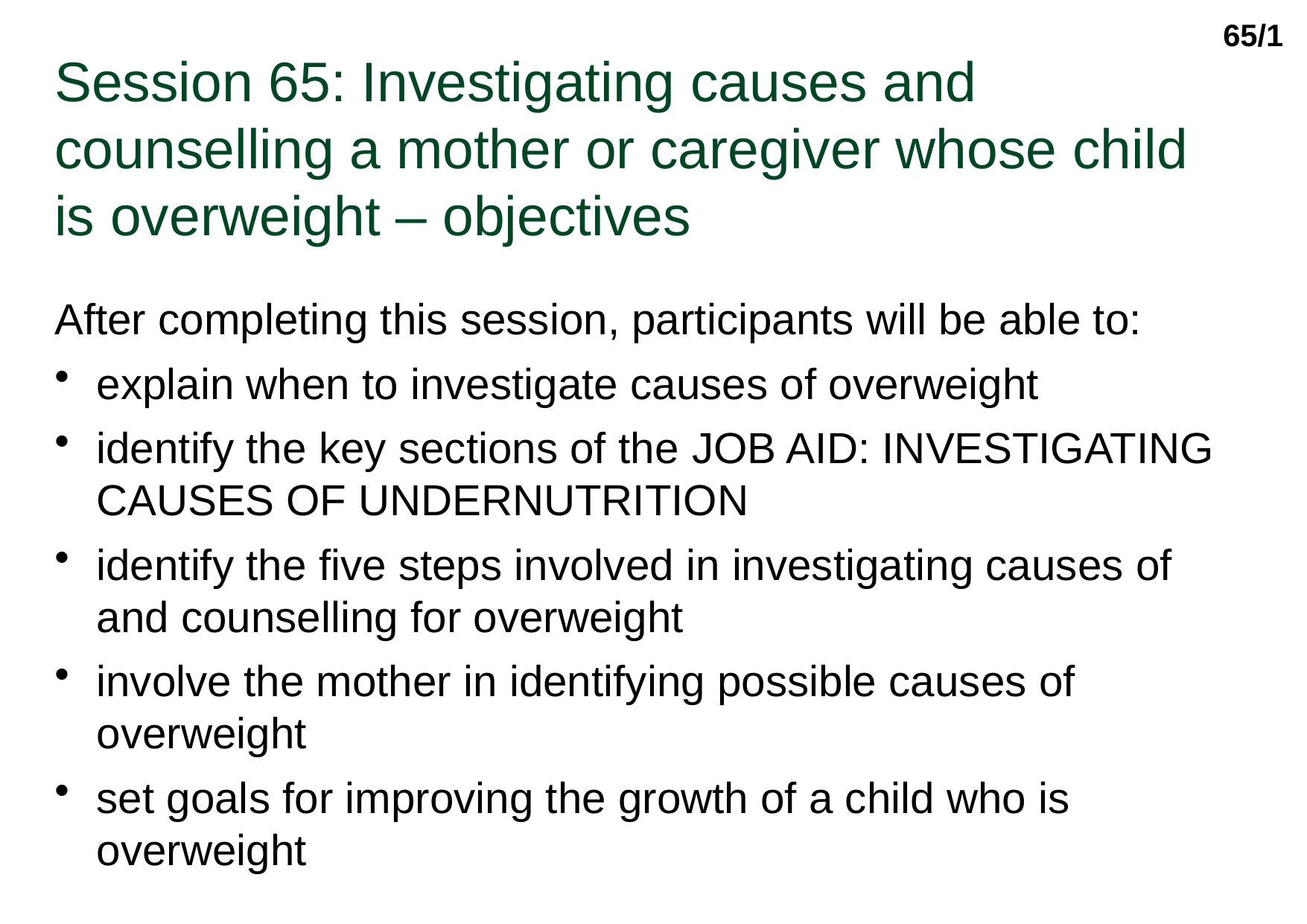

65/1
Session 65: Investigating causes and counselling a mother or caregiver whose child is overweight – objectives
After completing this session, participants will be able to:
explain when to investigate causes of overweight
identify the key sections of the Job aid: Investigating causes of undernutrition
identify the five steps involved in investigating causes of and counselling for overweight
involve the mother in identifying possible causes of overweight
set goals for improving the growth of a child who is overweight